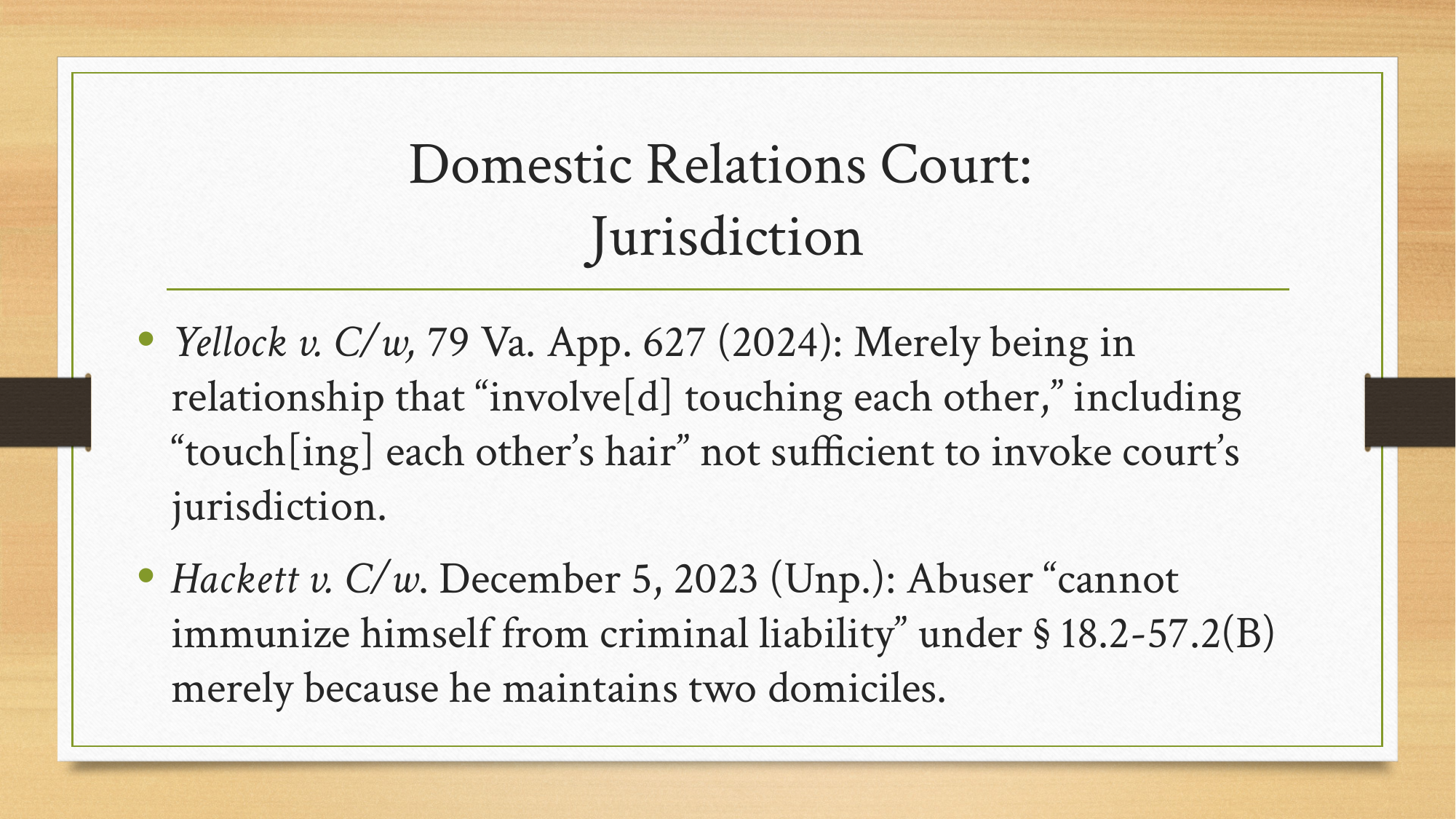

# Domestic Relations Court: Jurisdiction
Yellock v. C/w, 79 Va. App. 627 (2024): Merely being in relationship that “involve[d] touching each other,” including “touch[ing] each other’s hair” not sufficient to invoke court’s jurisdiction.
Hackett v. C/w. December 5, 2023 (Unp.): Abuser “cannot immunize himself from criminal liability” under § 18.2-57.2(B) merely because he maintains two domiciles.